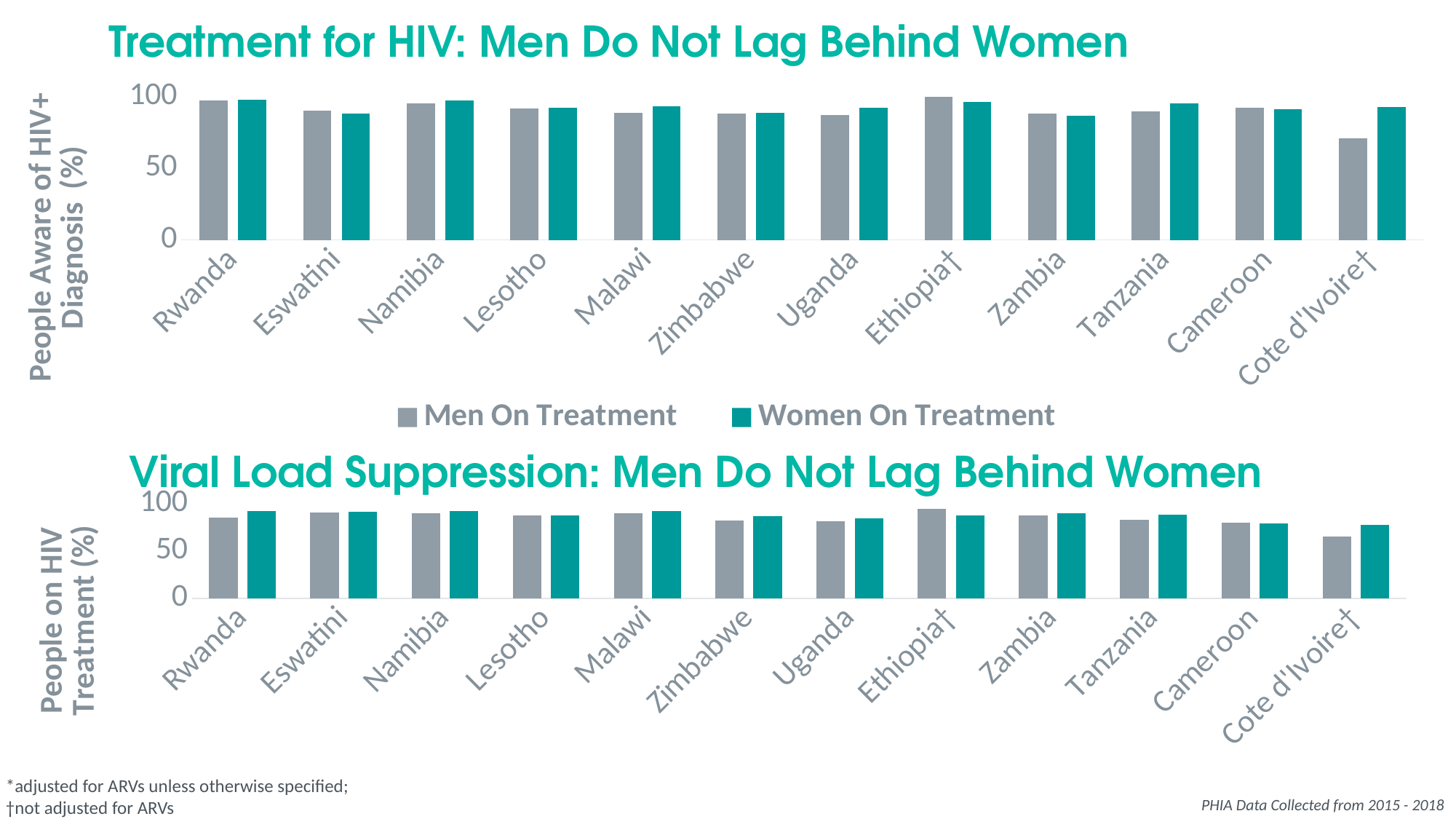

# Treatment for HIV: Men Do Not Lag Behind Women

### Chart

| Category | Men On Treatment | Women On Treatment |
|---|---|---|
| Rwanda | 97.2 | 97.6 |
| Eswatini | 90.2 | 88.2 |
| Namibia | 94.9 | 97.1 |
| Lesotho | 91.6 | 92.0 |
| Malawi | 88.7 | 92.9 |
| Zimbabwe | 88.0 | 88.6 |
| Uganda | 86.9 | 92.1 |
| Ethiopia† | 99.8 | 96.1 |
| Zambia | 88.2 | 86.5 |
| Tanzania | 89.6 | 95.3 |
| Cameroon | 92.0 | 91.1 |
| Cote d'Ivoire† | 70.7 | 92.6 |
Viral Load Suppression: Men Do Not Lag Behind Women

### Chart

| Category | Men Virally Suppressed | Women Virally Suppressed |
|---|---|---|
| Rwanda | 85.4 | 92.4 |
| Eswatini | 90.5 | 91.8 |
| Namibia | 89.5 | 92.2 |
| Lesotho | 87.7 | 87.7 |
| Malawi | 89.8 | 92.1 |
| Zimbabwe | 82.5 | 87.0 |
| Uganda | 81.5 | 84.7 |
| Ethiopia† | 94.9 | 87.4 |
| Zambia | 87.7 | 90.2 |
| Tanzania | 83.2 | 88.6 |
| Cameroon | 80.0 | 79.2 |
| Cote d'Ivoire† | 65.2 | 77.9 |
*adjusted for ARVs unless otherwise specified;
†not adjusted for ARVs
PHIA Data Collected from 2015 - 2018